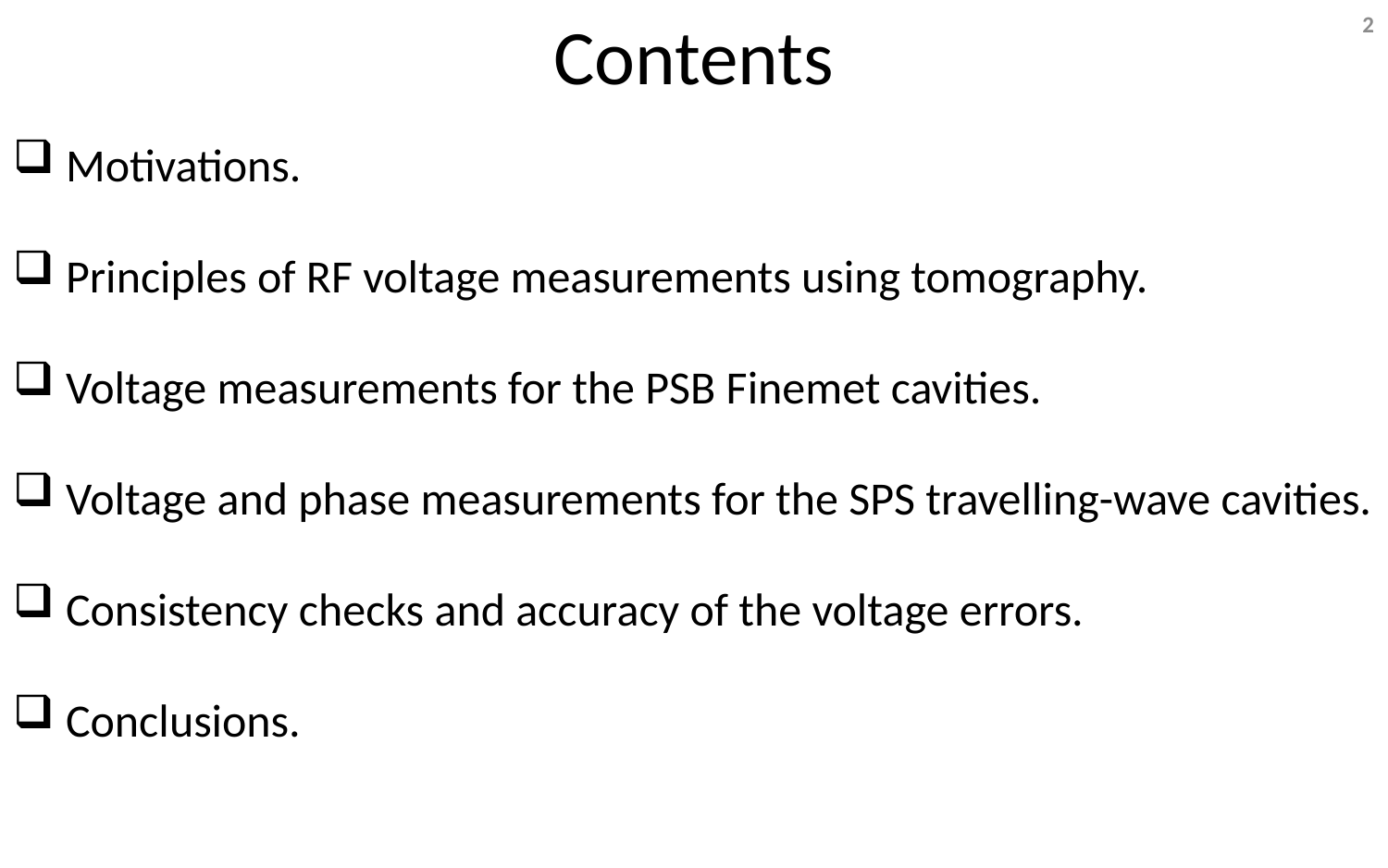

Contents
2
Motivations.

Principles of RF voltage measurements using tomography.

Voltage measurements for the PSB Finemet cavities.

Voltage and phase measurements for the SPS travelling-wave cavities.

Consistency checks and accuracy of the voltage errors.

Conclusions.